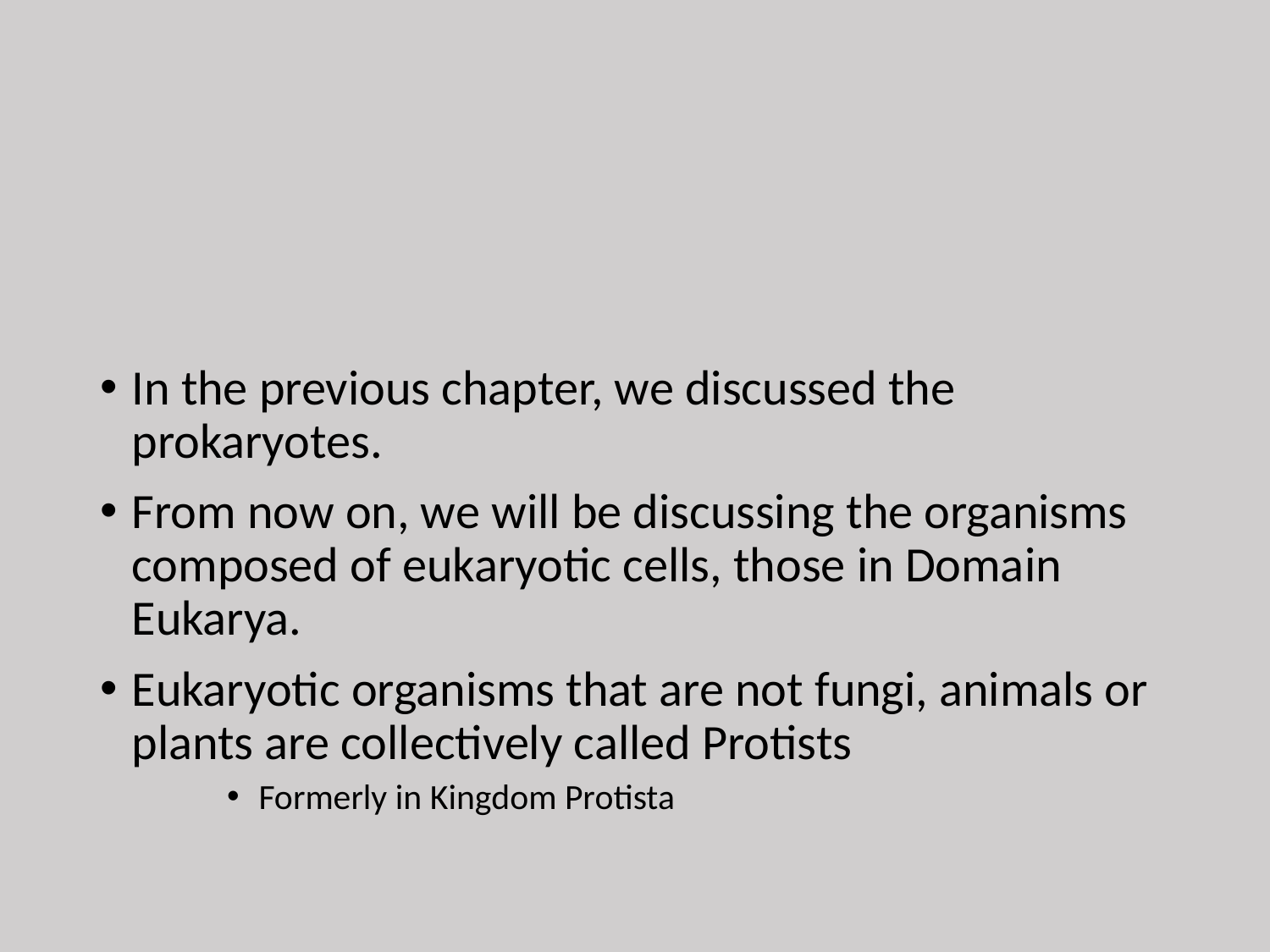

In the previous chapter, we discussed the prokaryotes.
From now on, we will be discussing the organisms composed of eukaryotic cells, those in Domain Eukarya.
Eukaryotic organisms that are not fungi, animals or plants are collectively called Protists
Formerly in Kingdom Protista